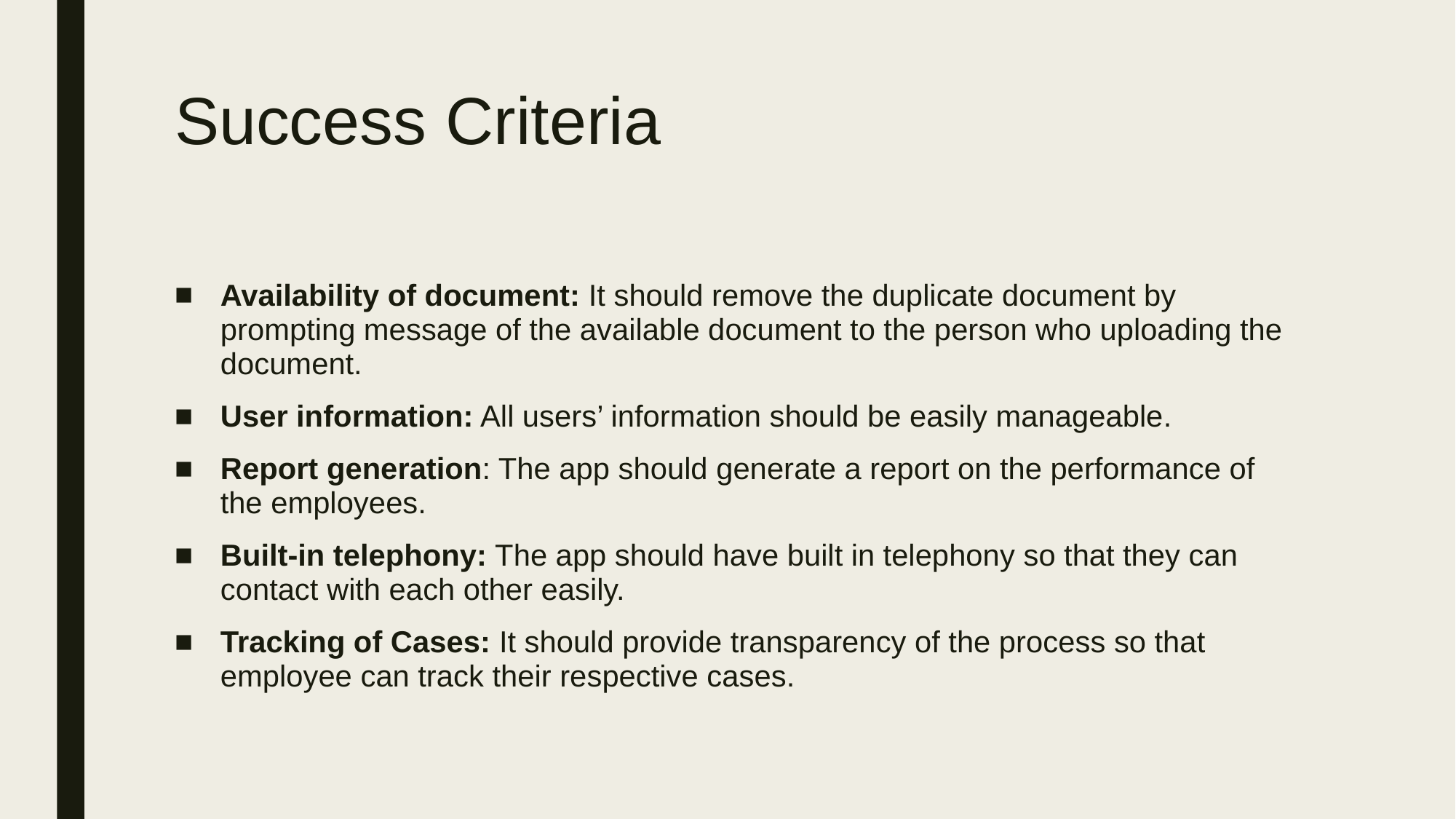

# Success Criteria
Availability of document: It should remove the duplicate document by prompting message of the available document to the person who uploading the document.
User information: All users’ information should be easily manageable.
Report generation: The app should generate a report on the performance of the employees.
Built-in telephony: The app should have built in telephony so that they can contact with each other easily.
Tracking of Cases: It should provide transparency of the process so that employee can track their respective cases.